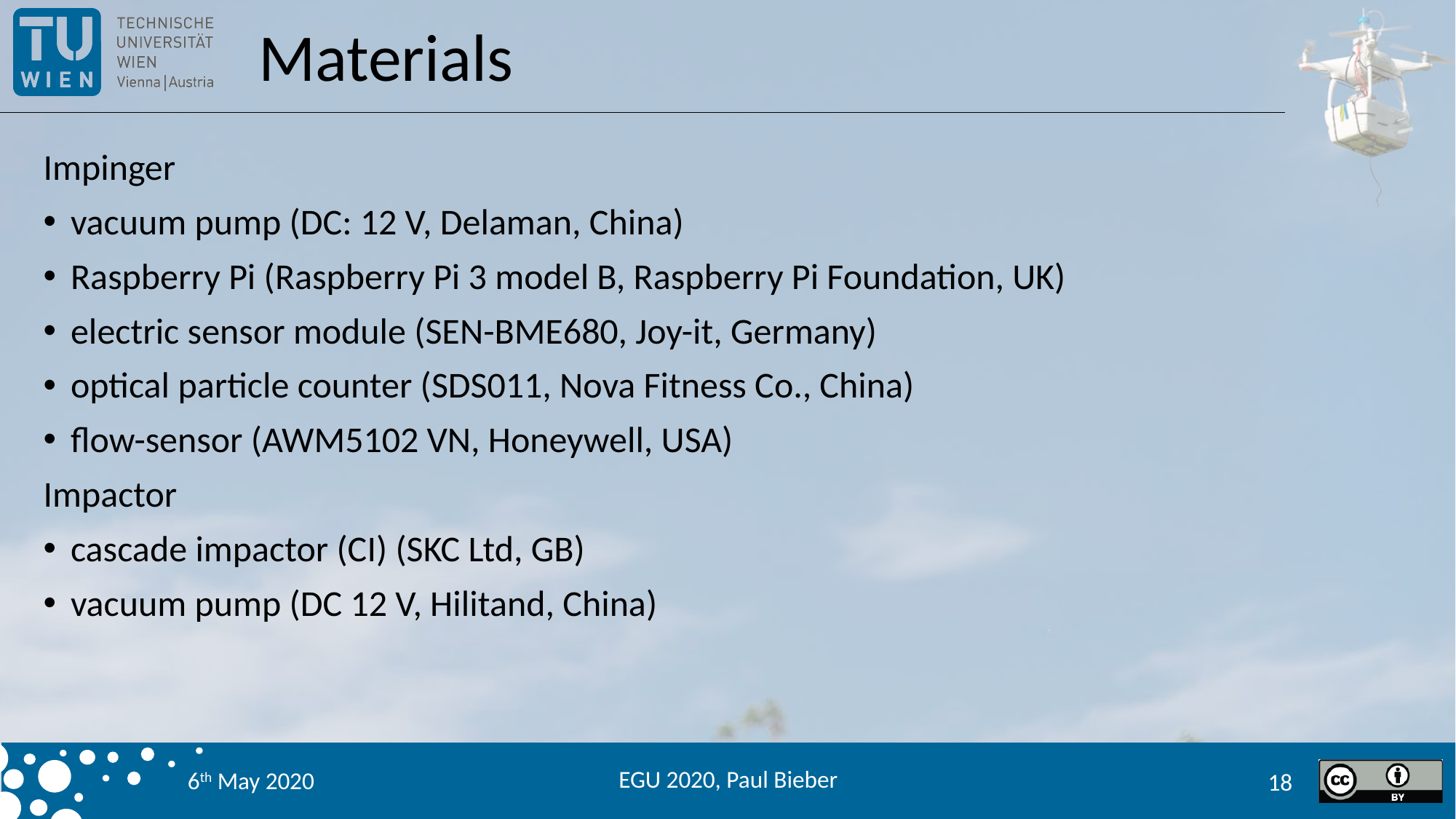

# Materials
Impinger
vacuum pump (DC: 12 V, Delaman, China)
Raspberry Pi (Raspberry Pi 3 model B, Raspberry Pi Foundation, UK)
electric sensor module (SEN-BME680, Joy-it, Germany)
optical particle counter (SDS011, Nova Fitness Co., China)
flow-sensor (AWM5102 VN, Honeywell, USA)
Impactor
cascade impactor (CI) (SKC Ltd, GB)
vacuum pump (DC 12 V, Hilitand, China)